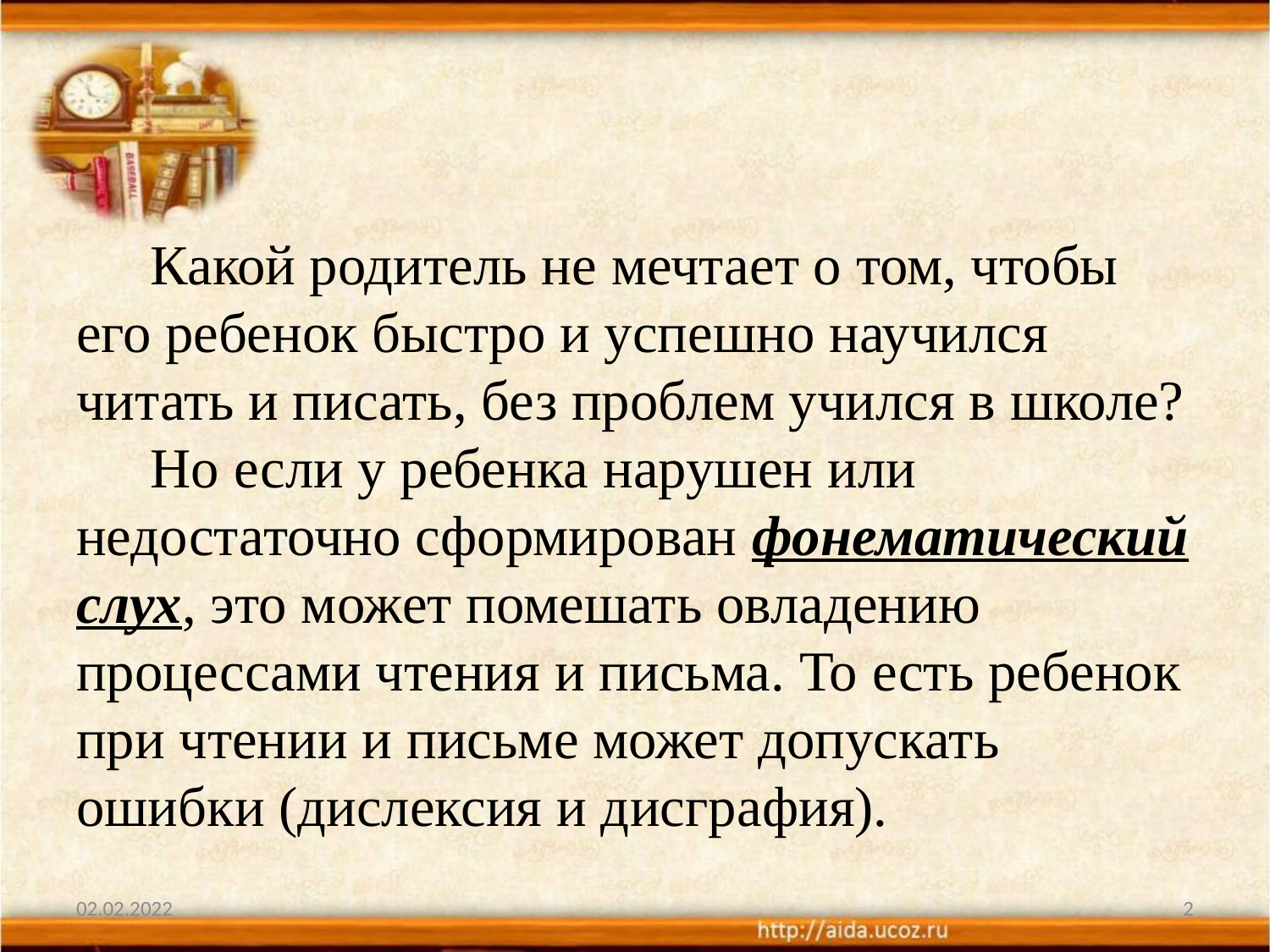

Какой родитель не мечтает о том, чтобы его ребенок быстро и успешно научился читать и писать, без проблем учился в школе?
Но если у ребенка нарушен или недостаточно сформирован фонематический слух, это может помешать овладению процессами чтения и письма. То есть ребенок при чтении и письме может допускать ошибки (дислексия и дисграфия).
02.02.2022
2